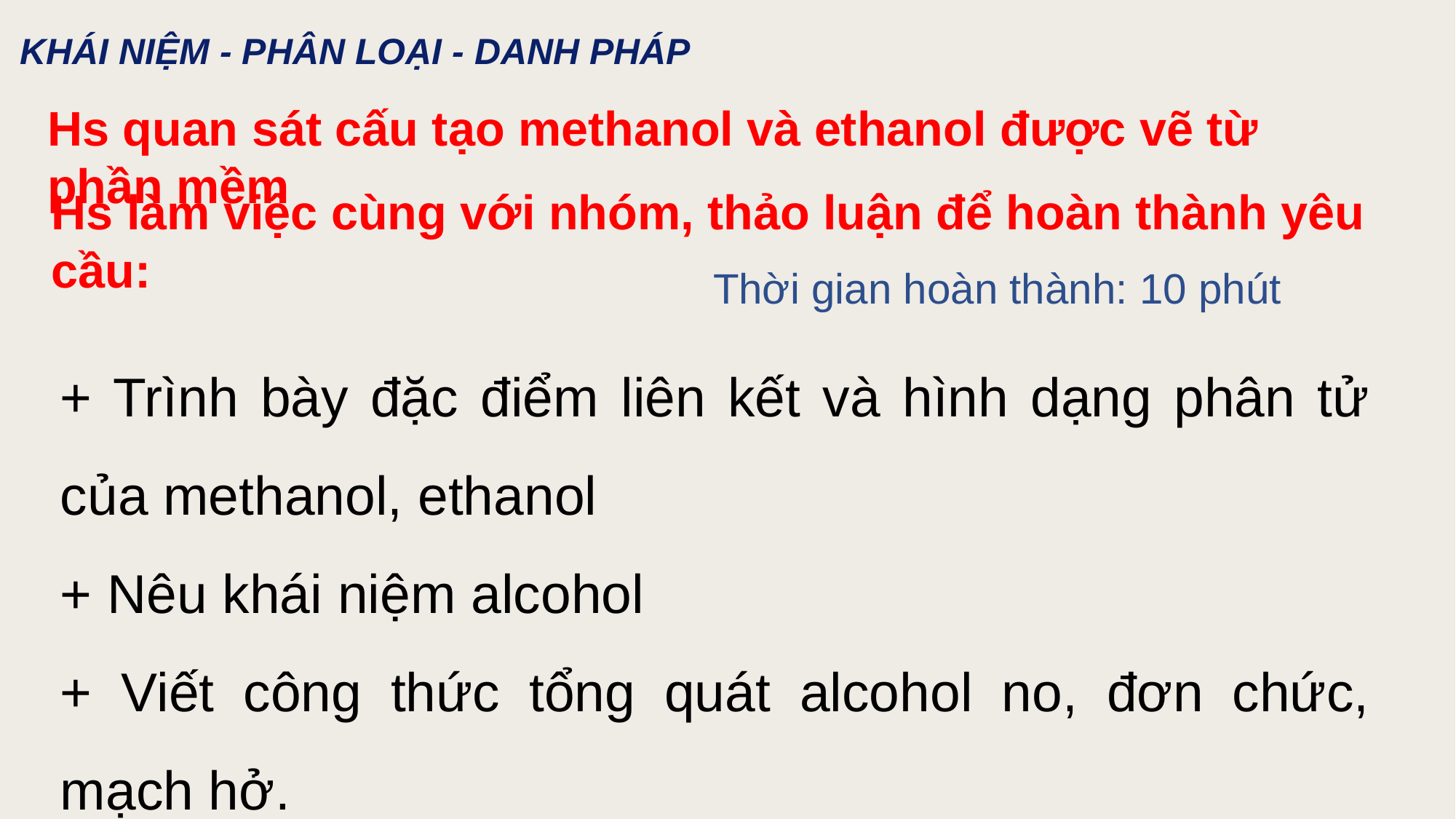

KHÁI NIỆM - PHÂN LOẠI - DANH PHÁP
Hs quan sát cấu tạo methanol và ethanol được vẽ từ phần mềm
Hs làm việc cùng với nhóm, thảo luận để hoàn thành yêu cầu:
Thời gian hoàn thành: 10 phút
+ Trình bày đặc điểm liên kết và hình dạng phân tử của methanol, ethanol
+ Nêu khái niệm alcohol
+ Viết công thức tổng quát alcohol no, đơn chức, mạch hở.